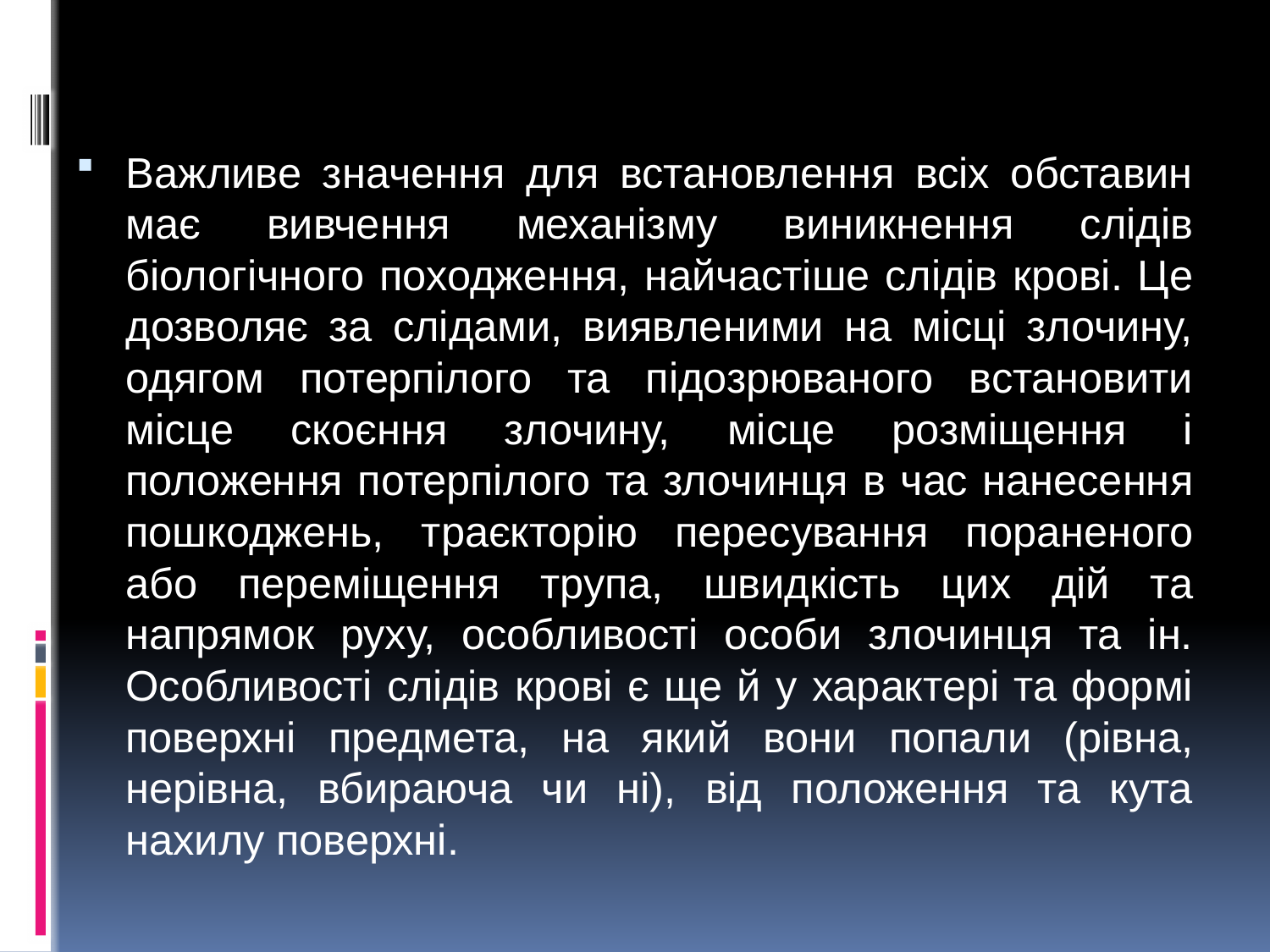

Важливе значення для встановлення всіх обставин має вивчення механізму виникнення слідів біологічного походження, найчастіше слідів крові. Це дозволяє за слідами, виявленими на місці злочину, одягом потерпілого та підозрюваного встановити місце скоєння злочину, місце розміщення і положення потерпілого та злочинця в час нанесення пошкоджень, траєкторію пересування пораненого або переміщення трупа, швидкість цих дій та напрямок руху, особливості особи злочинця та ін. Особливості слідів крові є ще й у характері та формі поверхні предмета, на який вони попали (рівна, нерівна, вбираюча чи ні), від положення та кута нахилу поверхні.